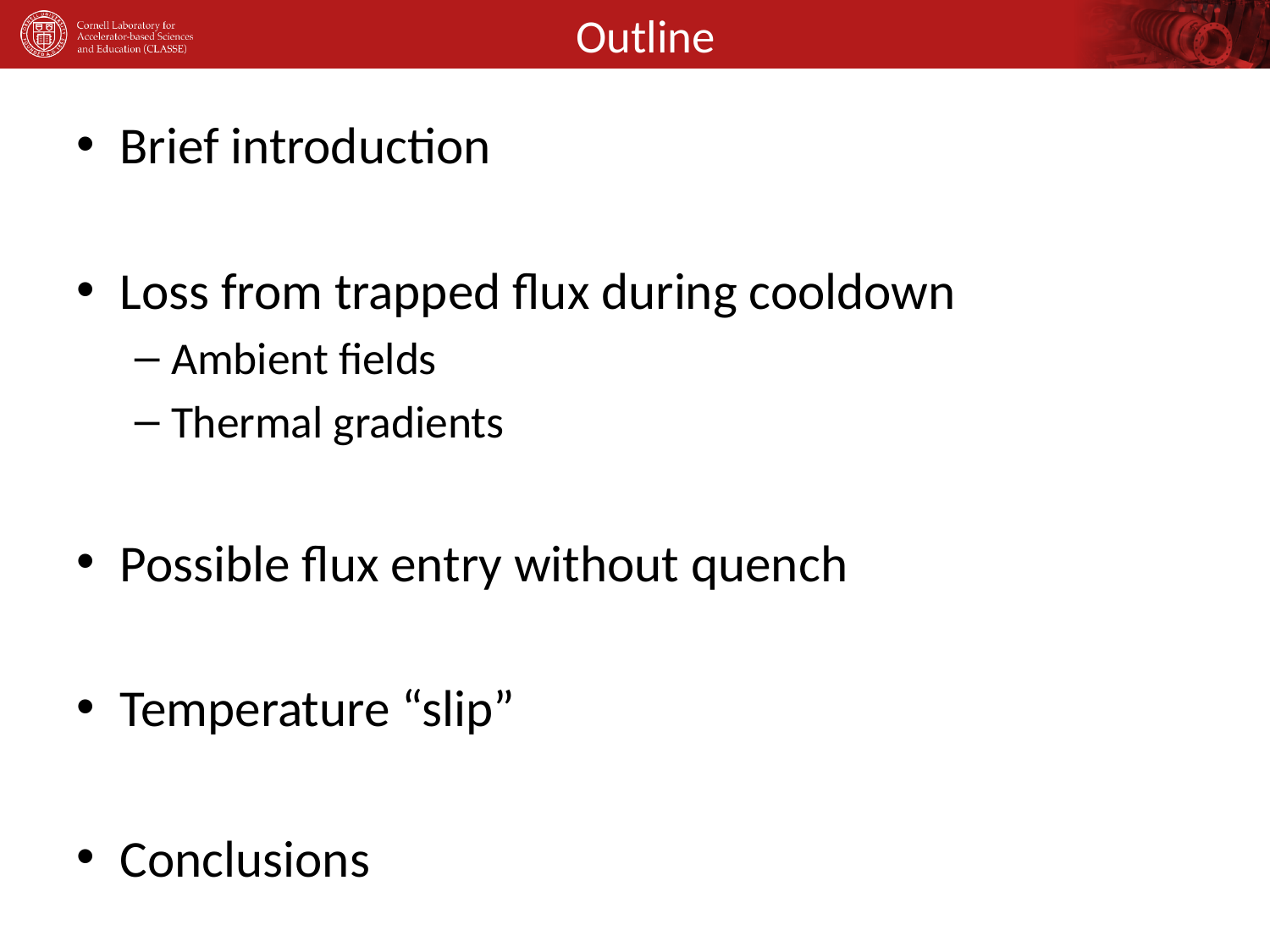

# Outline
Brief introduction

Loss from trapped flux during cooldown
Ambient fields
Thermal gradients

Possible flux entry without quench

Temperature “slip”

Conclusions